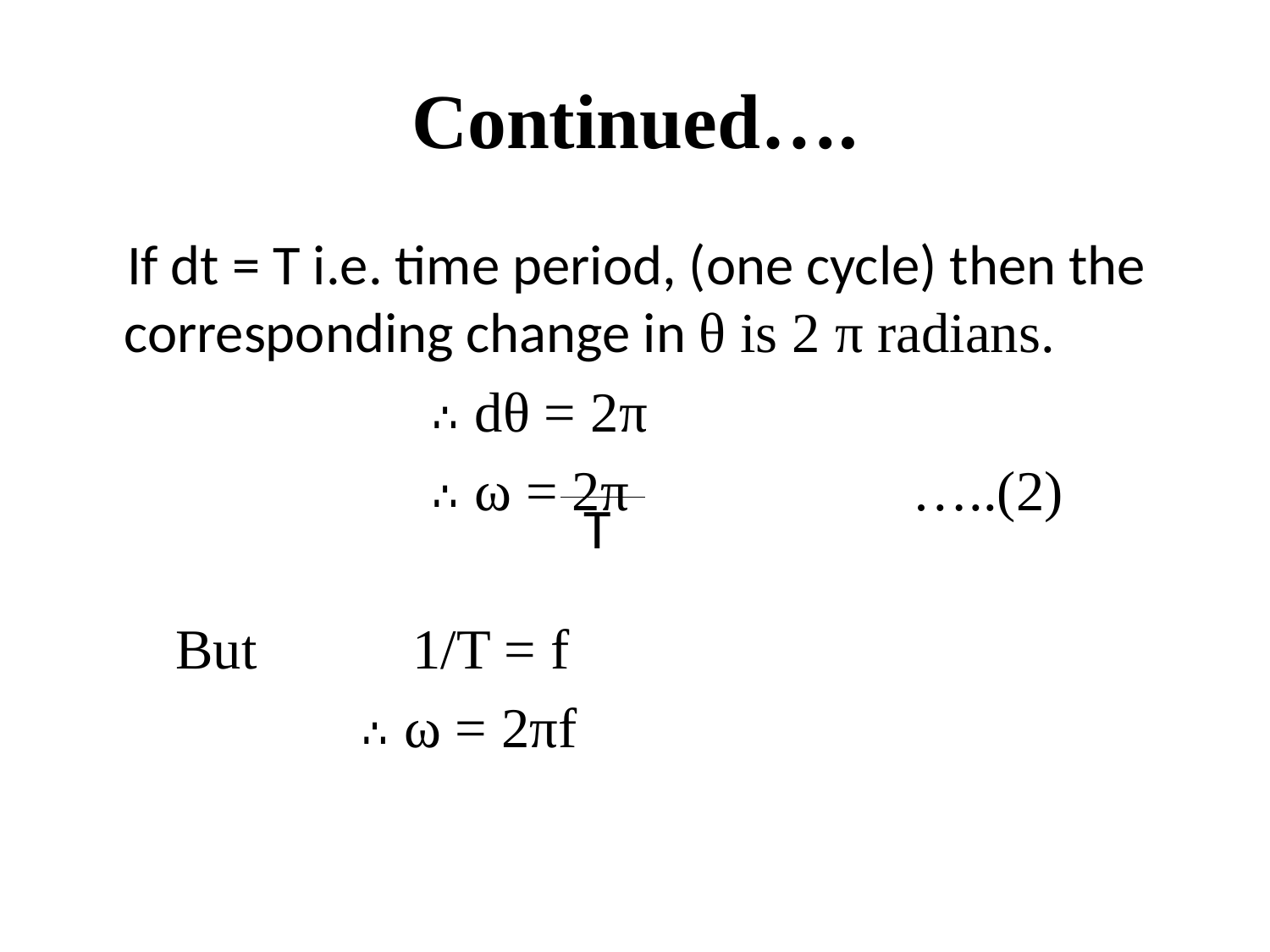

# Continued….
    If dt = T i.e. time period, (one cycle) then the corresponding change in θ is 2 π radians.
                         ∴ dθ = 2π
                         ∴ ω = 2π                    …..(2)

       But           1/T = f
                    ∴ ω = 2πf

T